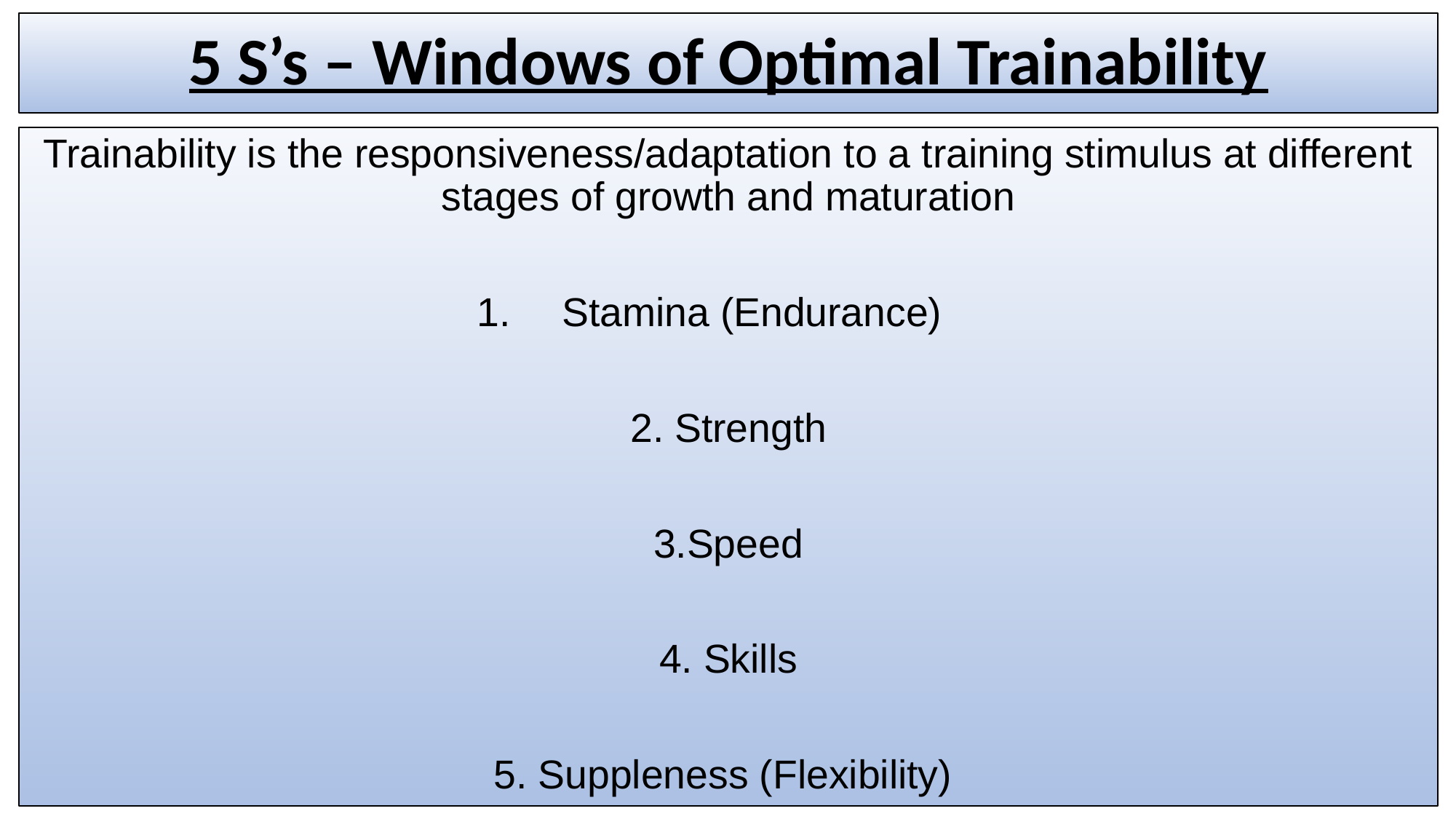

# 5 S’s – Windows of Optimal Trainability
Trainability is the responsiveness/adaptation to a training stimulus at different stages of growth and maturation

Stamina (Endurance)

2. Strength

3.Speed

4. Skills

5. Suppleness (Flexibility)